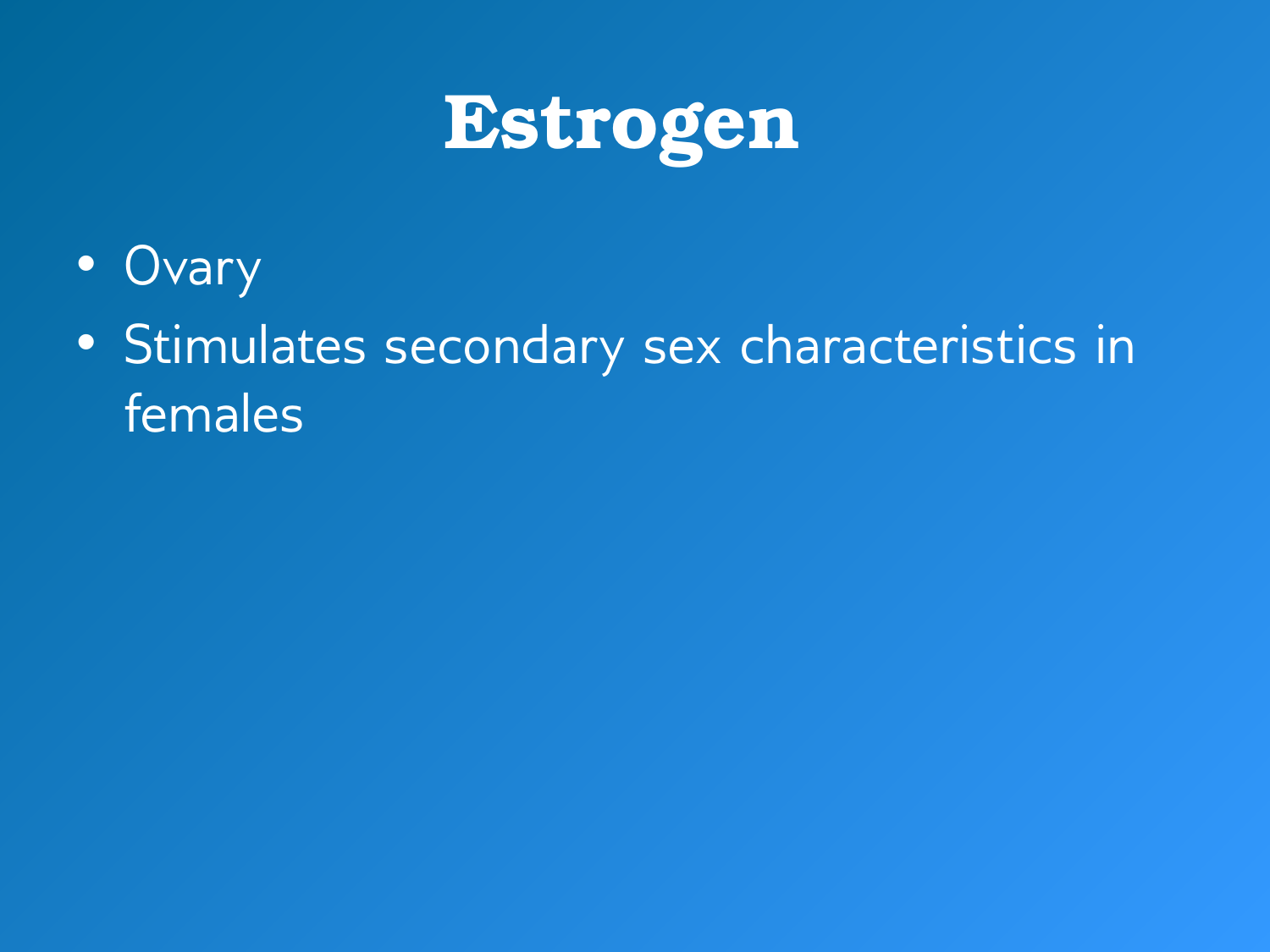

# Estrogen
Ovary
Stimulates secondary sex characteristics in females